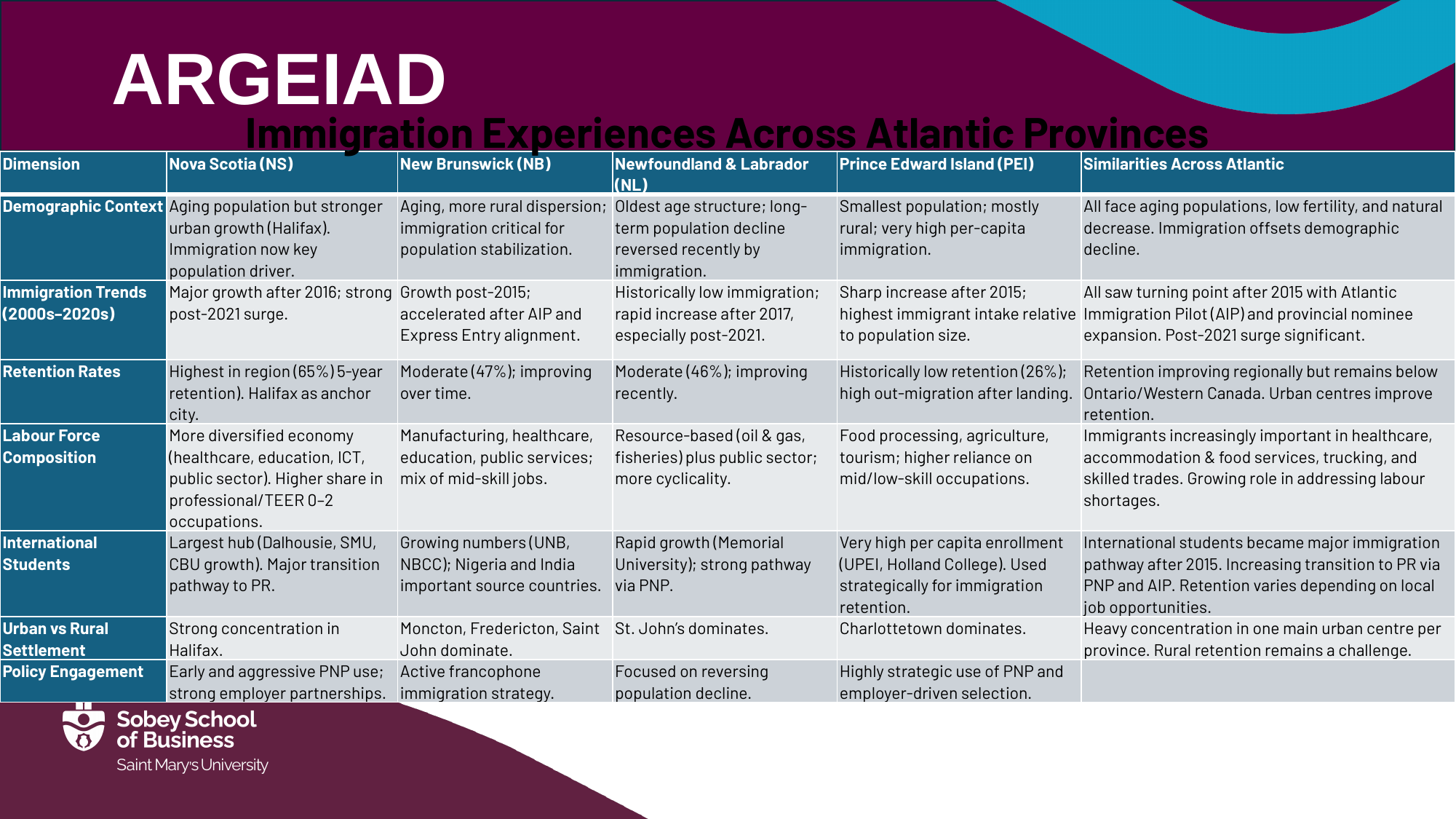

Immigration Experiences Across Atlantic Provinces
| Dimension | Nova Scotia (NS) | New Brunswick (NB) | Newfoundland & Labrador (NL) | Prince Edward Island (PEI) | Similarities Across Atlantic |
| --- | --- | --- | --- | --- | --- |
| Demographic Context | Aging population but stronger urban growth (Halifax). Immigration now key population driver. | Aging, more rural dispersion; immigration critical for population stabilization. | Oldest age structure; long-term population decline reversed recently by immigration. | Smallest population; mostly rural; very high per-capita immigration. | All face aging populations, low fertility, and natural decrease. Immigration offsets demographic decline. |
| Immigration Trends (2000s–2020s) | Major growth after 2016; strong post-2021 surge. | Growth post-2015; accelerated after AIP and Express Entry alignment. | Historically low immigration; rapid increase after 2017, especially post-2021. | Sharp increase after 2015; highest immigrant intake relative to population size. | All saw turning point after 2015 with Atlantic Immigration Pilot (AIP) and provincial nominee expansion. Post-2021 surge significant. |
| Retention Rates | Highest in region (65%) 5-year retention). Halifax as anchor city. | Moderate (47%); improving over time. | Moderate (46%); improving recently. | Historically low retention (26%); high out-migration after landing. | Retention improving regionally but remains below Ontario/Western Canada. Urban centres improve retention. |
| Labour Force Composition | More diversified economy (healthcare, education, ICT, public sector). Higher share in professional/TEER 0–2 occupations. | Manufacturing, healthcare, education, public services; mix of mid-skill jobs. | Resource-based (oil & gas, fisheries) plus public sector; more cyclicality. | Food processing, agriculture, tourism; higher reliance on mid/low-skill occupations. | Immigrants increasingly important in healthcare, accommodation & food services, trucking, and skilled trades. Growing role in addressing labour shortages. |
| International Students | Largest hub (Dalhousie, SMU, CBU growth). Major transition pathway to PR. | Growing numbers (UNB, NBCC); Nigeria and India important source countries. | Rapid growth (Memorial University); strong pathway via PNP. | Very high per capita enrollment (UPEI, Holland College). Used strategically for immigration retention. | International students became major immigration pathway after 2015. Increasing transition to PR via PNP and AIP. Retention varies depending on local job opportunities. |
| Urban vs Rural Settlement | Strong concentration in Halifax. | Moncton, Fredericton, Saint John dominate. | St. John’s dominates. | Charlottetown dominates. | Heavy concentration in one main urban centre per province. Rural retention remains a challenge. |
| Policy Engagement | Early and aggressive PNP use; strong employer partnerships. | Active francophone immigration strategy. | Focused on reversing population decline. | Highly strategic use of PNP and employer-driven selection. |  |